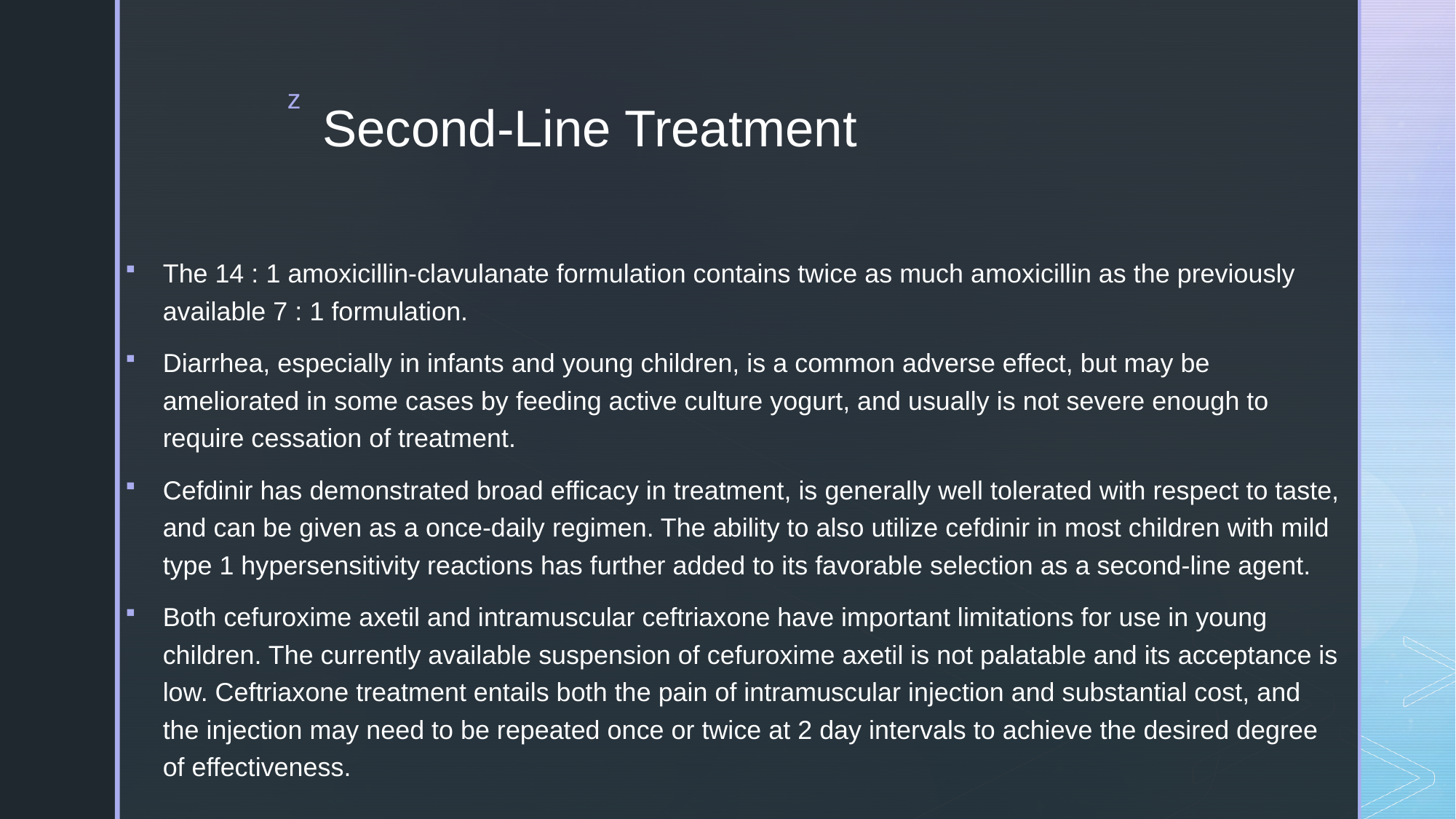

# Second-Line Treatment
The 14 : 1 amoxicillin-clavulanate formulation contains twice as much amoxicillin as the previously available 7 : 1 formulation.
Diarrhea, especially in infants and young children, is a common adverse effect, but may be ameliorated in some cases by feeding active culture yogurt, and usually is not severe enough to require cessation of treatment.
Cefdinir has demonstrated broad efficacy in treatment, is generally well tolerated with respect to taste, and can be given as a once-daily regimen. The ability to also utilize cefdinir in most children with mild type 1 hypersensitivity reactions has further added to its favorable selection as a second-line agent.
Both cefuroxime axetil and intramuscular ceftriaxone have important limitations for use in young children. The currently available suspension of cefuroxime axetil is not palatable and its acceptance is low. Ceftriaxone treatment entails both the pain of intramuscular injection and substantial cost, and the injection may need to be repeated once or twice at 2 day intervals to achieve the desired degree of effectiveness.